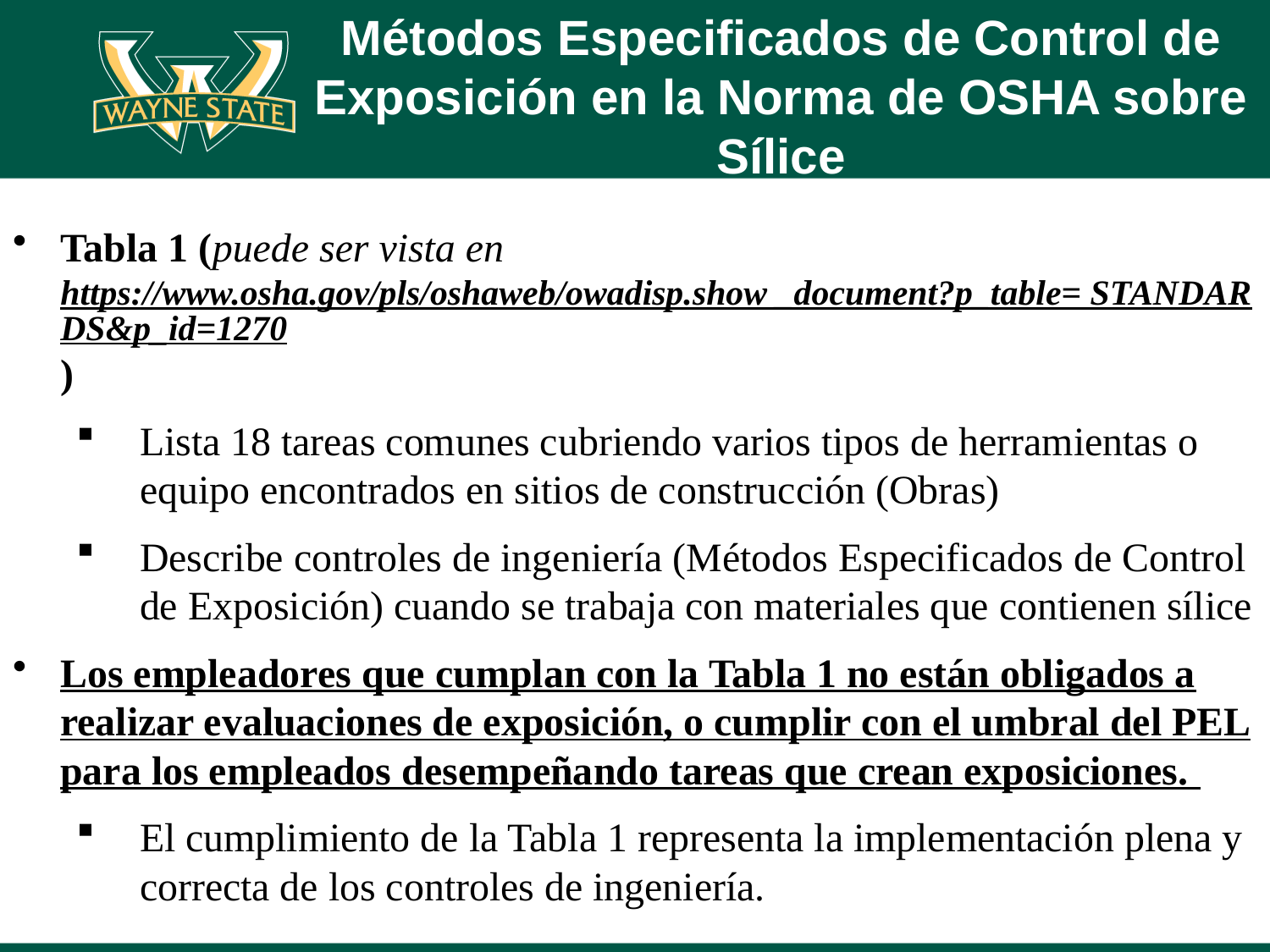

# Métodos Especificados de Control de Exposición en la Norma de OSHA sobre Sílice
Tabla 1 (puede ser vista en https://www.osha.gov/pls/oshaweb/owadisp.show _document?p_table= STANDARDS&p_id=1270)
Lista 18 tareas comunes cubriendo varios tipos de herramientas o equipo encontrados en sitios de construcción (Obras)
Describe controles de ingeniería (Métodos Especificados de Control de Exposición) cuando se trabaja con materiales que contienen sílice
Los empleadores que cumplan con la Tabla 1 no están obligados a realizar evaluaciones de exposición, o cumplir con el umbral del PEL para los empleados desempeñando tareas que crean exposiciones.
El cumplimiento de la Tabla 1 representa la implementación plena y correcta de los controles de ingeniería.